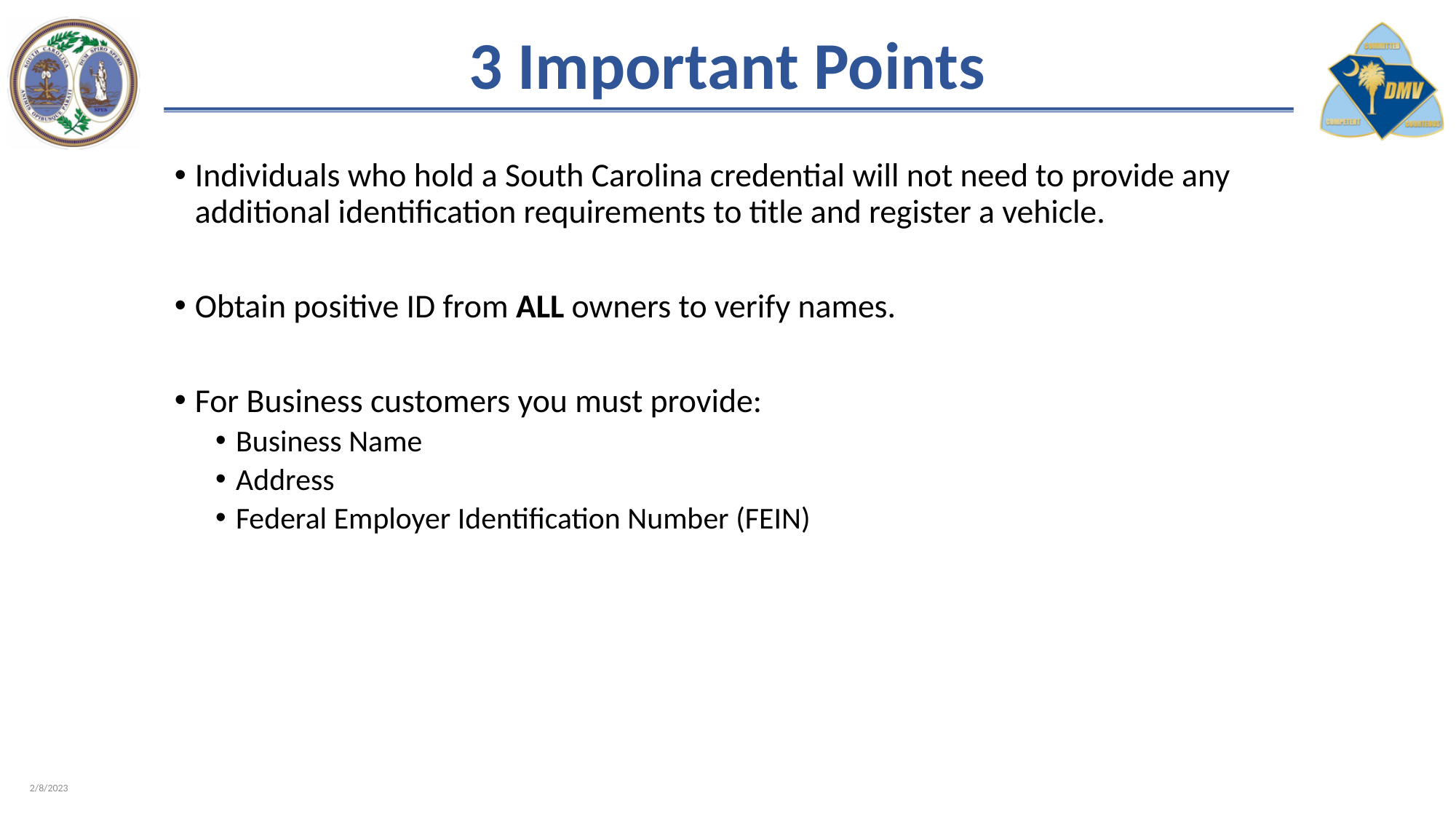

# 3 Important Points
Individuals who hold a South Carolina credential will not need to provide any additional identification requirements to title and register a vehicle.

Obtain positive ID from ALL owners to verify names.

For Business customers you must provide:
Business Name
Address
Federal Employer Identification Number (FEIN)
2/8/2023